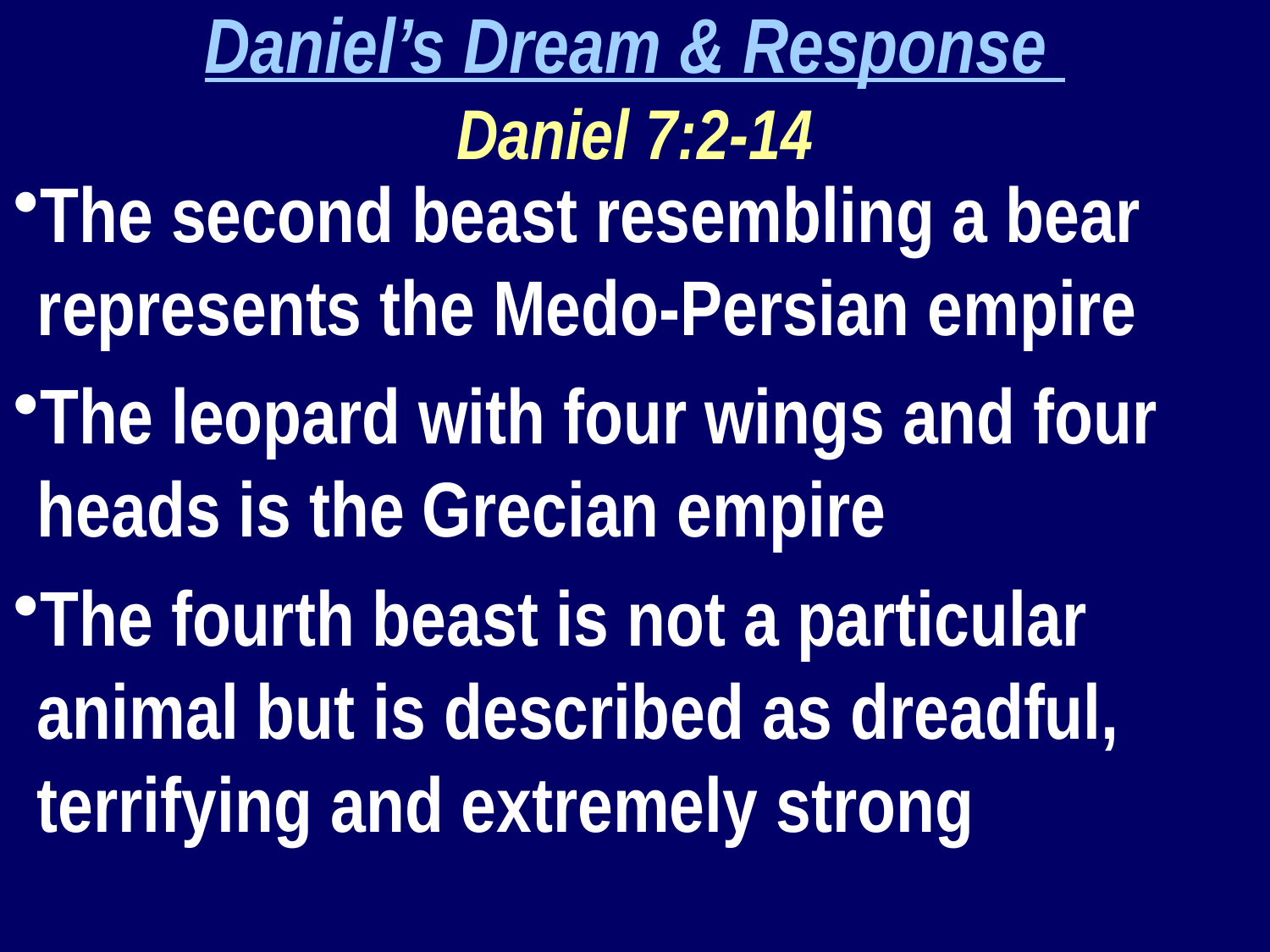

Daniel’s Dream & Response
Daniel 7:2-14
The second beast resembling a bear represents the Medo-Persian empire
The leopard with four wings and four heads is the Grecian empire
The fourth beast is not a particular animal but is described as dreadful, terrifying and extremely strong